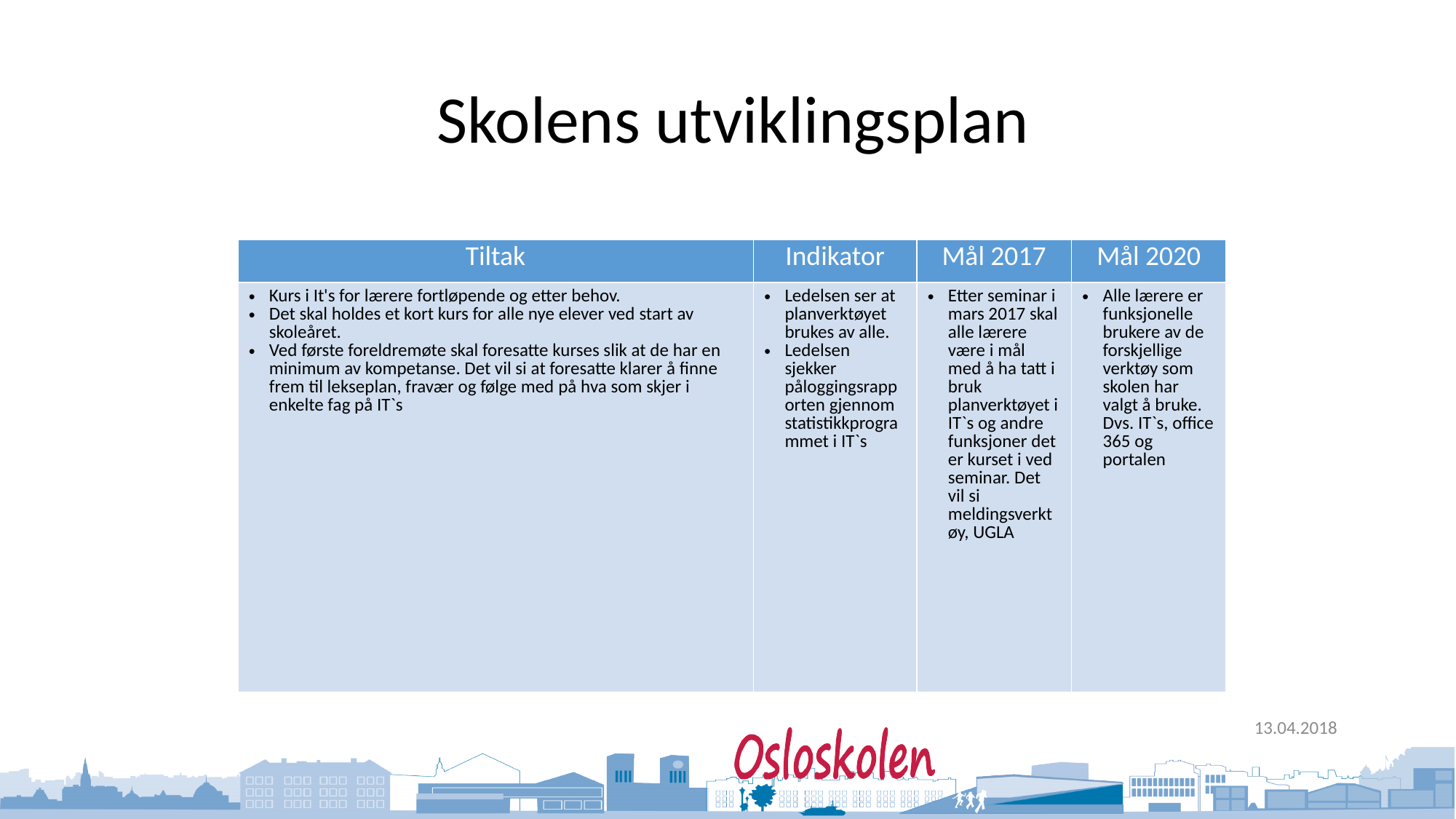

# Skolens utviklingsplan
| Tiltak | Indikator | Mål 2017 | Mål 2020 |
| --- | --- | --- | --- |
| Kurs i It's for lærere fortløpende og etter behov. Det skal holdes et kort kurs for alle nye elever ved start av skoleåret. Ved første foreldremøte skal foresatte kurses slik at de har en minimum av kompetanse. Det vil si at foresatte klarer å finne frem til lekseplan, fravær og følge med på hva som skjer i enkelte fag på IT`s | Ledelsen ser at planverktøyet brukes av alle. Ledelsen sjekker påloggingsrapporten gjennom statistikkprogra mmet i IT`s | Etter seminar i mars 2017 skal alle lærere være i mål med å ha tatt i bruk planverktøyet i IT`s og andre funksjoner det er kurset i ved seminar. Det vil si meldingsverkt øy, UGLA | Alle lærere er funksjonelle brukere av de forskjellige verktøy som skolen har valgt å bruke. Dvs. IT`s, office 365 og portalen |